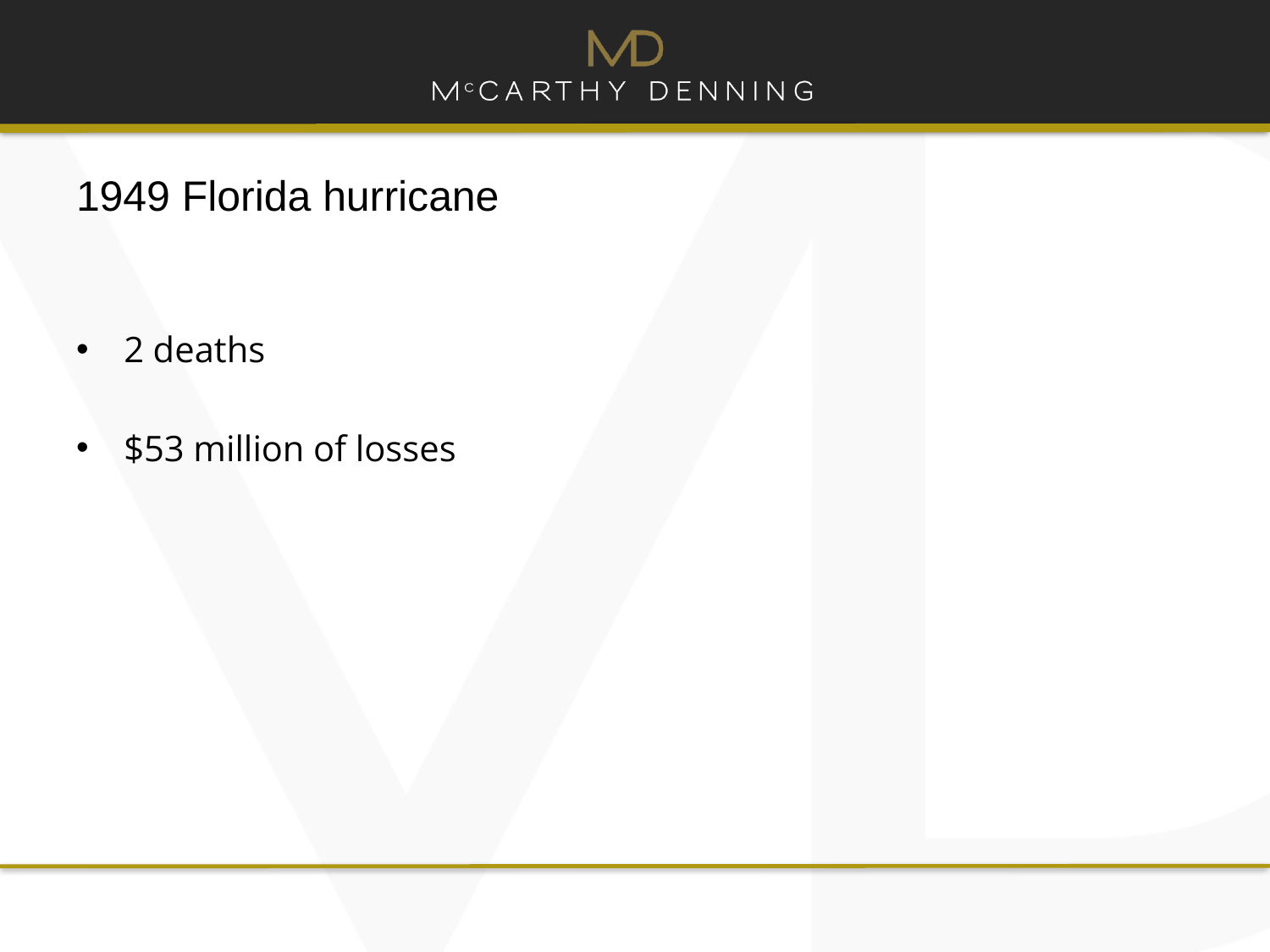

# 1949 Florida hurricane

2 deaths

$53 million of losses